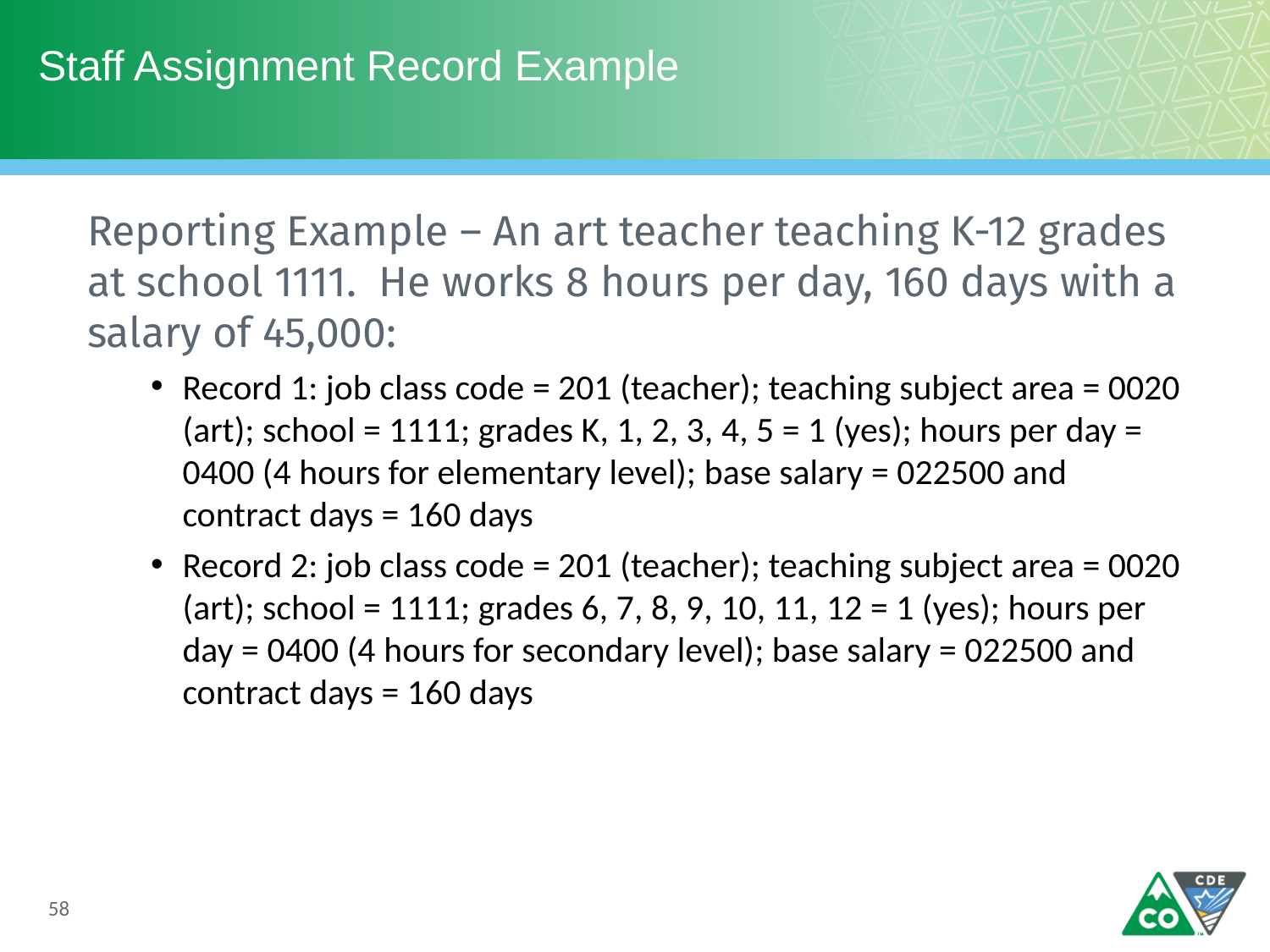

# Staff Assignment Record Example
Reporting Example – An art teacher teaching K-12 grades at school 1111.  He works 8 hours per day, 160 days with a salary of 45,000:
Record 1: job class code = 201 (teacher); teaching subject area = 0020 (art); school = 1111; grades K, 1, 2, 3, 4, 5 = 1 (yes); hours per day = 0400 (4 hours for elementary level); base salary = 022500 and contract days = 160 days
Record 2: job class code = 201 (teacher); teaching subject area = 0020 (art); school = 1111; grades 6, 7, 8, 9, 10, 11, 12 = 1 (yes); hours per day = 0400 (4 hours for secondary level); base salary = 022500 and contract days = 160 days

58